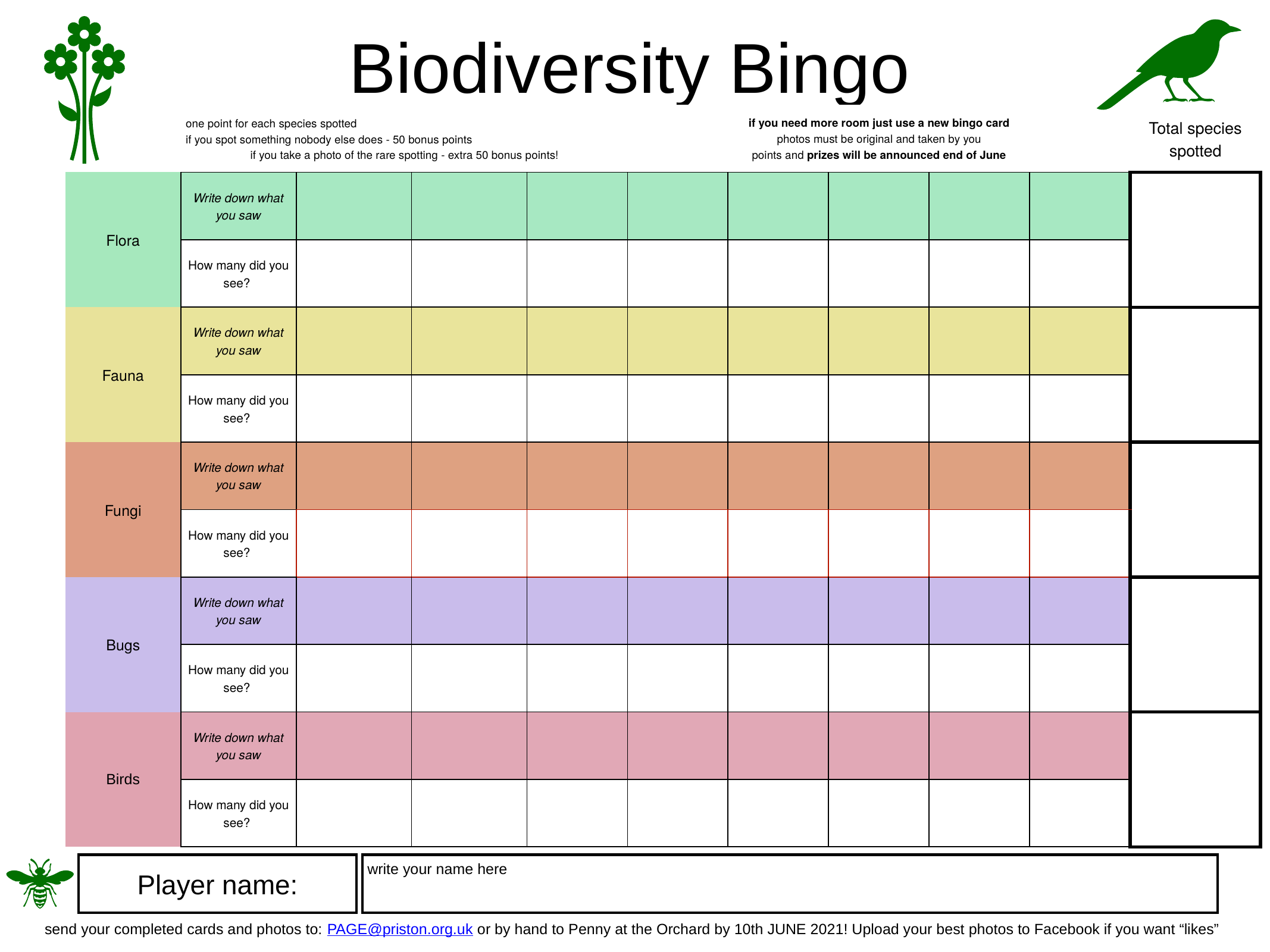

# Biodiversity Bingo

|  | one point for each species spotted if you spot something nobody else does - 50 bonus points if you take a photo of the rare spotting - extra 50 bonus points! |  |  |  | if you need more room just use a new bingo card photos must be original and taken by you points and prizes will be announced end of June |  |  |  |  | Total species spotted |
| --- | --- | --- | --- | --- | --- | --- | --- | --- | --- | --- |
| Flora | Write down what you saw |  |  |  |  |  |  |  |  |  |
|  | How many did you see? |  |  |  |  |  |  |  |  |  |
| Fauna | Write down what you saw |  |  |  |  |  |  |  |  |  |
|  | How many did you see? |  |  |  |  |  |  |  |  |  |
| Fungi | Write down what you saw |  |  |  |  |  |  |  |  |  |
|  | How many did you see? |  |  |  |  |  |  |  |  |  |
| Bugs | Write down what you saw |  |  |  |  |  |  |  |  |  |
|  | How many did you see? |  |  |  |  |  |  |  |  |  |
| Birds | Write down what you saw |  |  |  |  |  |  |  |  |  |
|  | How many did you see? |  |  |  |  |  |  |  |  |  |
Player name:
write your name here

send your completed cards and photos to: PAGE@priston.org.uk or by hand to Penny at the Orchard by 10th JUNE 2021! Upload your best photos to Facebook if you want “likes”